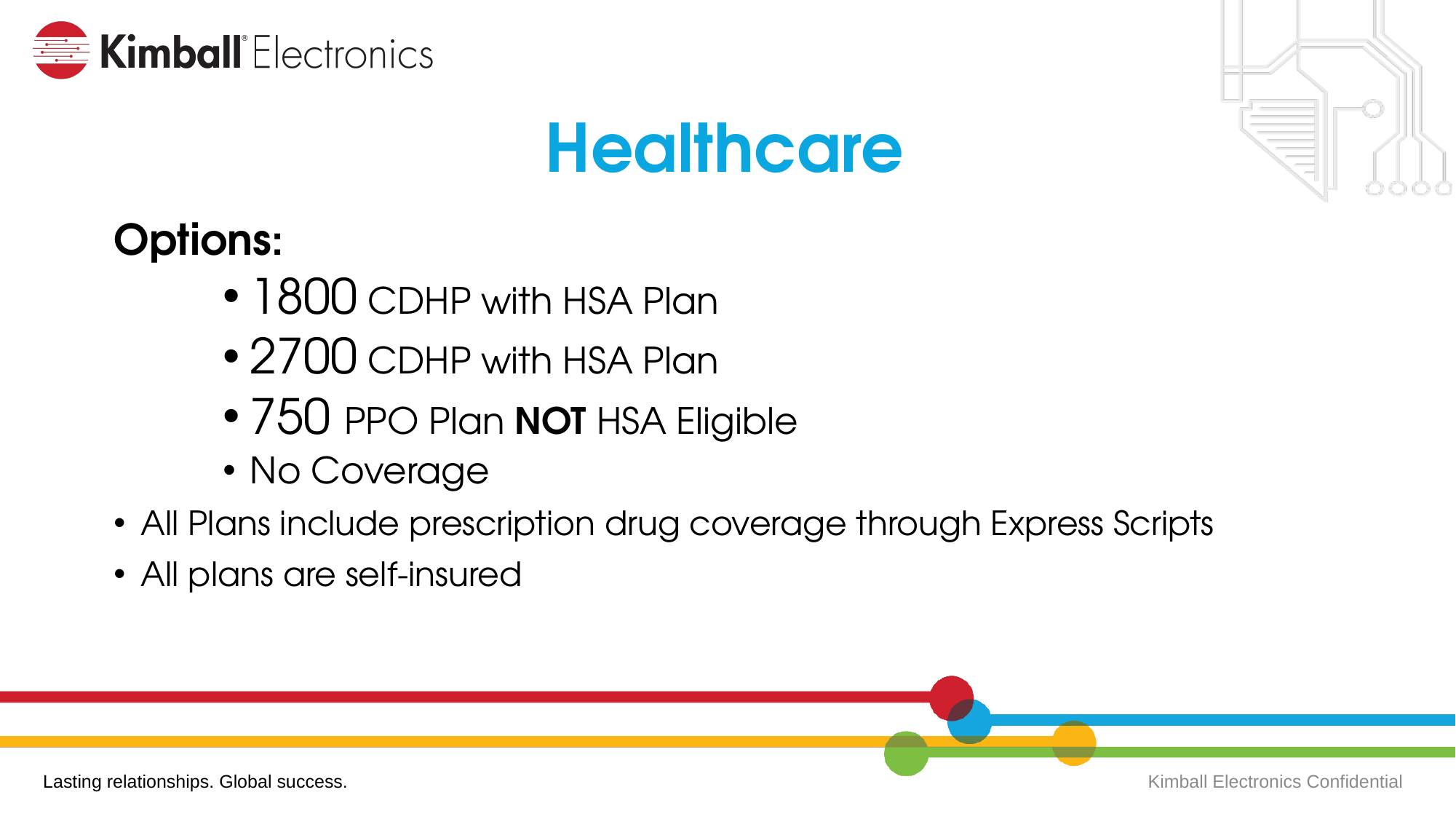

# Healthcare
Options:
1800 CDHP with HSA Plan
2700 CDHP with HSA Plan
750 PPO Plan NOT HSA Eligible
No Coverage
All Plans include prescription drug coverage through Express Scripts
All plans are self-insured